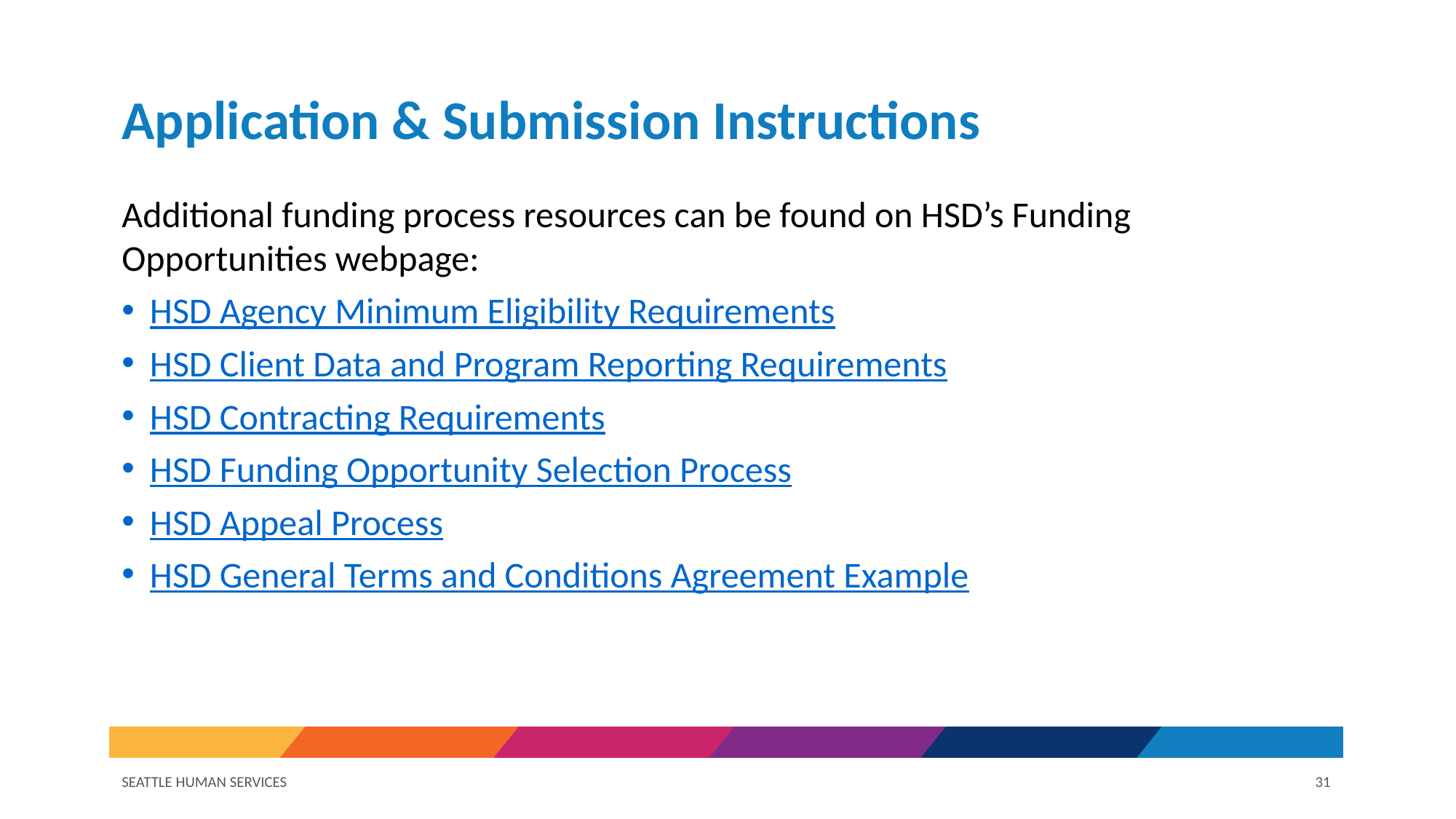

# Application & Submission Instructions
Additional funding process resources can be found on HSD’s Funding Opportunities webpage:
HSD Agency Minimum Eligibility Requirements
HSD Client Data and Program Reporting Requirements
HSD Contracting Requirements
HSD Funding Opportunity Selection Process
HSD Appeal Process
HSD General Terms and Conditions Agreement Example
SEATTLE HUMAN SERVICES
31